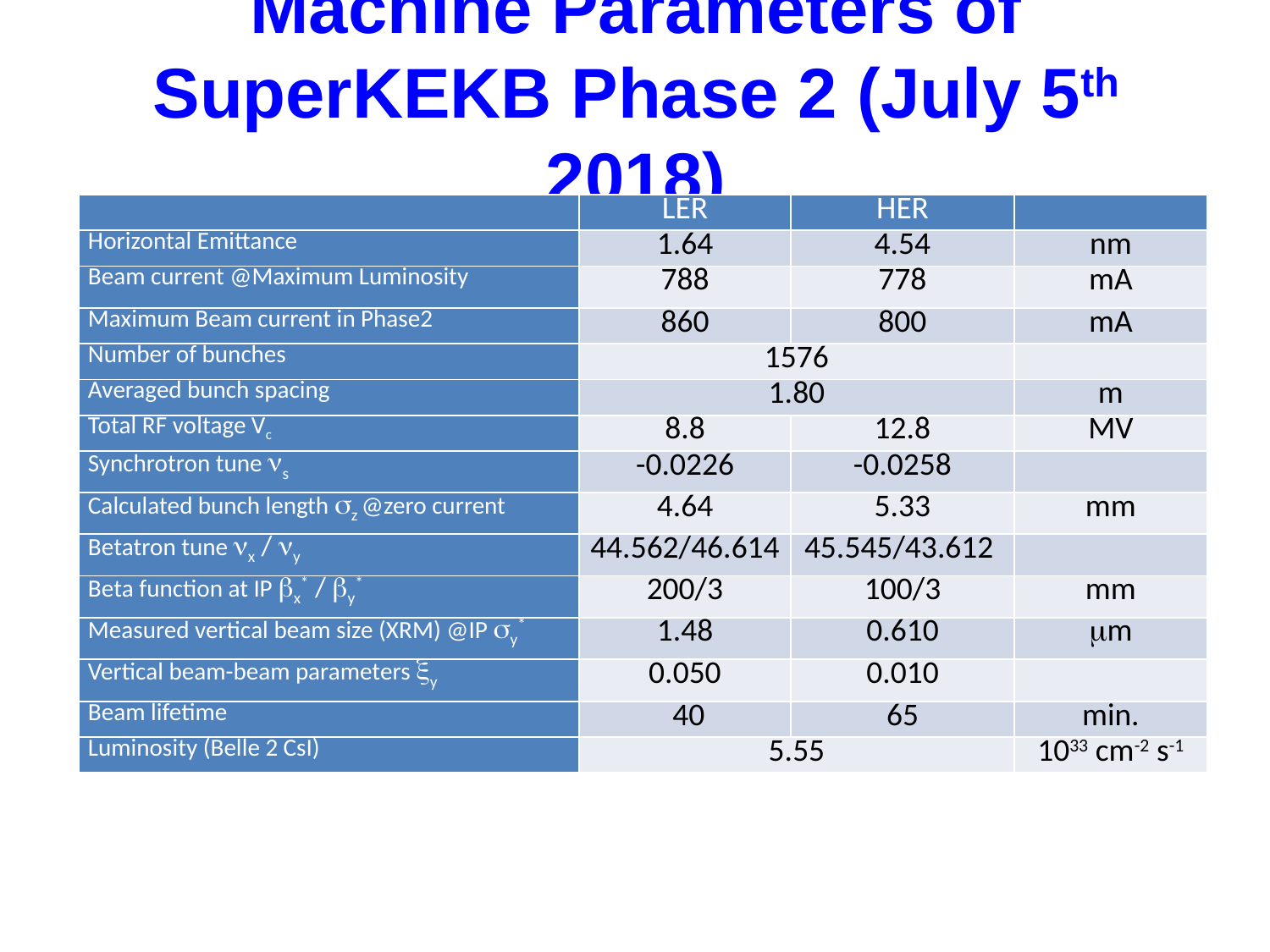

# Machine Parameters of SuperKEKB Phase 2 (July 5th 2018)
|  | LER | HER |  |
| --- | --- | --- | --- |
| Horizontal Emittance | 1.64 | 4.54 | nm |
| Beam current @Maximum Luminosity | 788 | 778 | mA |
| Maximum Beam current in Phase2 | 860 | 800 | mA |
| Number of bunches | 1576 |  |  |
| Averaged bunch spacing | 1.80 |  | m |
| Total RF voltage Vc | 8.8 | 12.8 | MV |
| Synchrotron tune νs | -0.0226 | -0.0258 |  |
| Calculated bunch length σz @zero current | 4.64 | 5.33 | mm |
| Betatron tune νx / νy | 44.562/46.614 | 45.545/43.612 |  |
| Beta function at IP βx\* / βy\* | 200/3 | 100/3 | mm |
| Measured vertical beam size (XRM) @IP σy\* | 1.48 | 0.610 | μm |
| Vertical beam-beam parameters ξy | 0.050 | 0.010 |  |
| Beam lifetime | 40 | 65 | min. |
| Luminosity (Belle 2 CsI) | 5.55 |  | 1033 cm-2 s-1 |